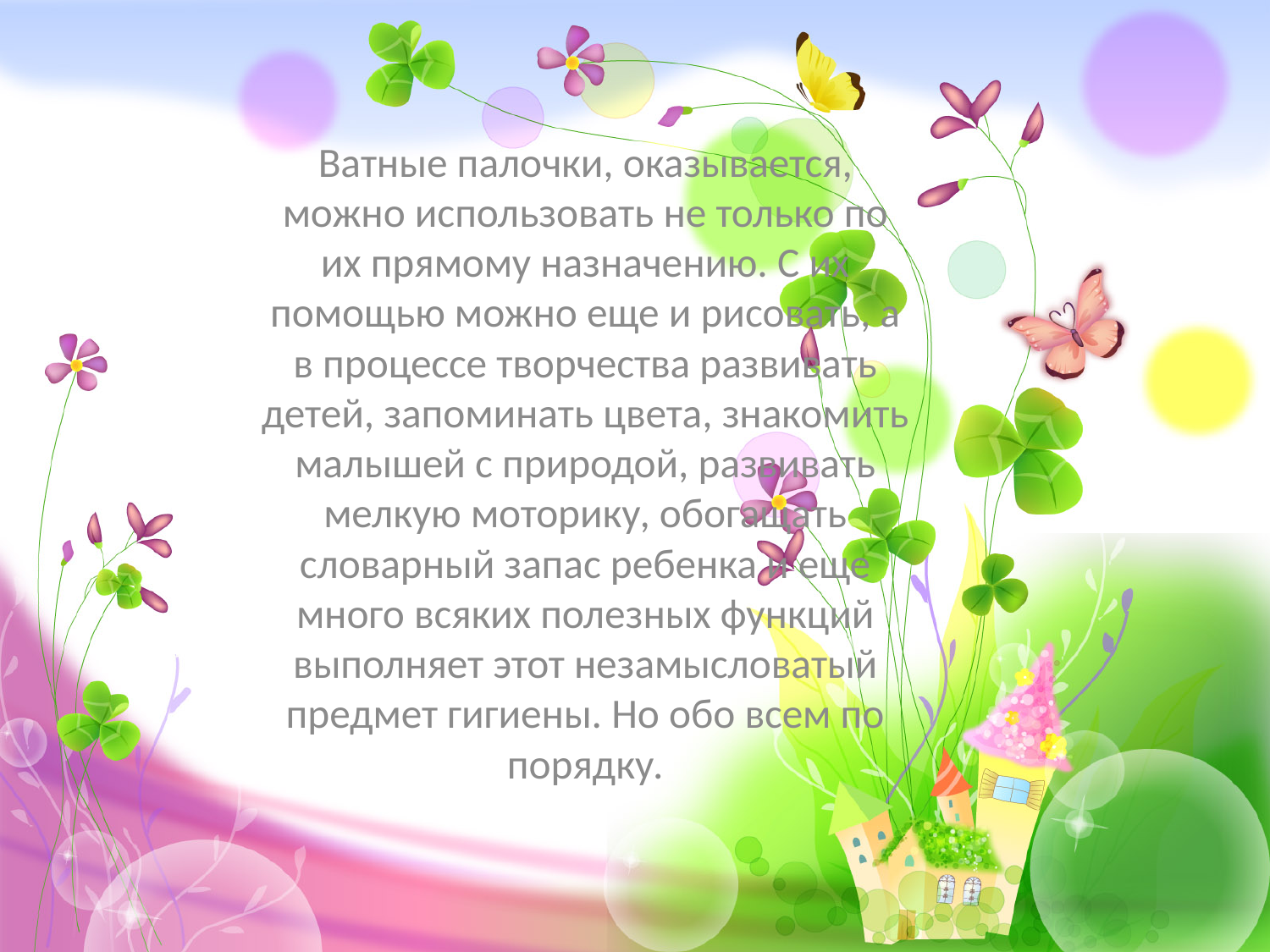

#
Ватные палочки, оказывается, можно использовать не только по их прямому назначению. С их помощью можно еще и рисовать, а в процессе творчества развивать детей, запоминать цвета, знакомить малышей с природой, развивать мелкую моторику, обогащать словарный запас ребенка и еще много всяких полезных функций выполняет этот незамысловатый предмет гигиены. Но обо всем по порядку.